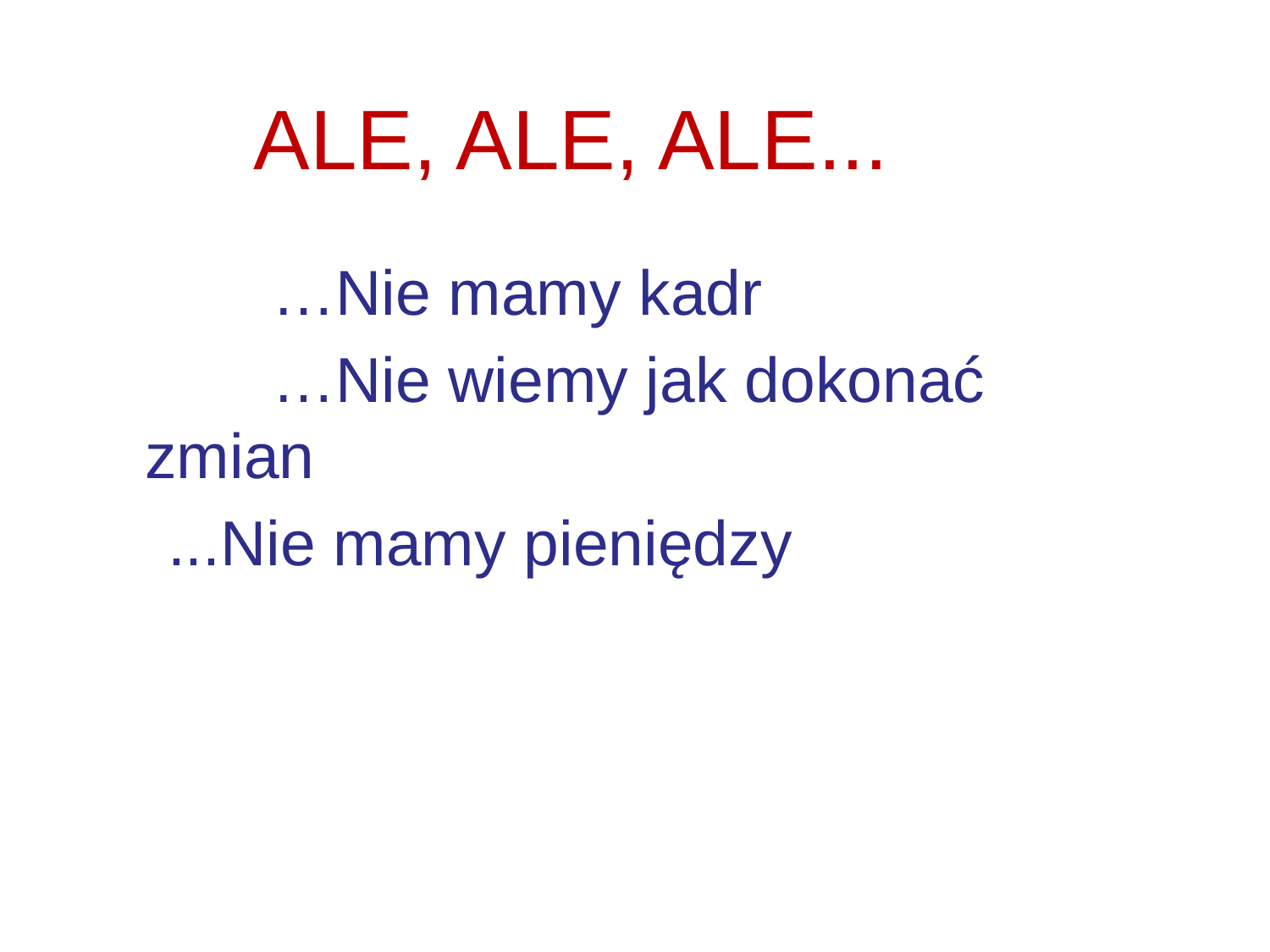

ALE, ALE, ALE...

		…Nie mamy kadr
		…Nie wiemy jak dokonać zmian
    ...Nie mamy pieniędzy